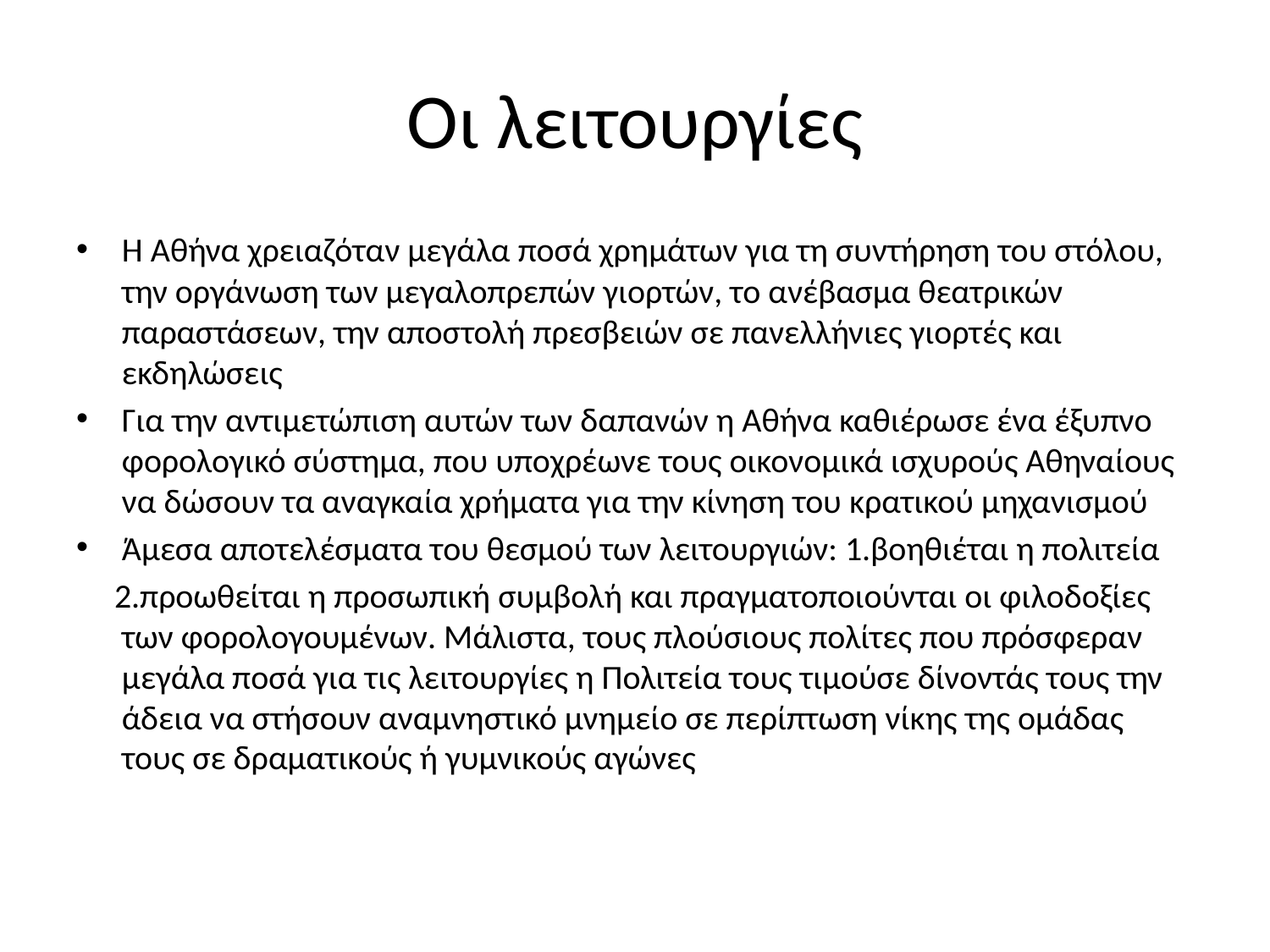

# Οι λειτουργίες
Η Αθήνα χρειαζόταν μεγάλα ποσά χρημάτων για τη συντήρηση του στόλου, την οργάνωση των μεγαλοπρεπών γιορτών, το ανέβασμα θεατρικών παραστάσεων, την αποστολή πρεσβειών σε πανελλήνιες γιορτές και εκδηλώσεις
Για την αντιμετώπιση αυτών των δαπανών η Αθήνα καθιέρωσε ένα έξυπνο φορολογικό σύστημα, που υποχρέωνε τους οικονομικά ισχυρούς Αθηναίους να δώσουν τα αναγκαία χρήματα για την κίνηση του κρατικού μηχανισμού
Άμεσα αποτελέσματα του θεσμού των λειτουργιών: 1.βοηθιέται η πολιτεία
     2.προωθείται η προσωπική συμβολή και πραγματοποιούνται οι φιλοδοξίες των φορολογουμένων. Μάλιστα, τους πλούσιους πολίτες που πρόσφεραν μεγάλα ποσά για τις λειτουργίες η Πολιτεία τους τιμούσε δίνοντάς τους την άδεια να στήσουν αναμνηστικό μνημείο σε περίπτωση νίκης της ομάδας τους σε δραματικούς ή γυμνικούς αγώνες